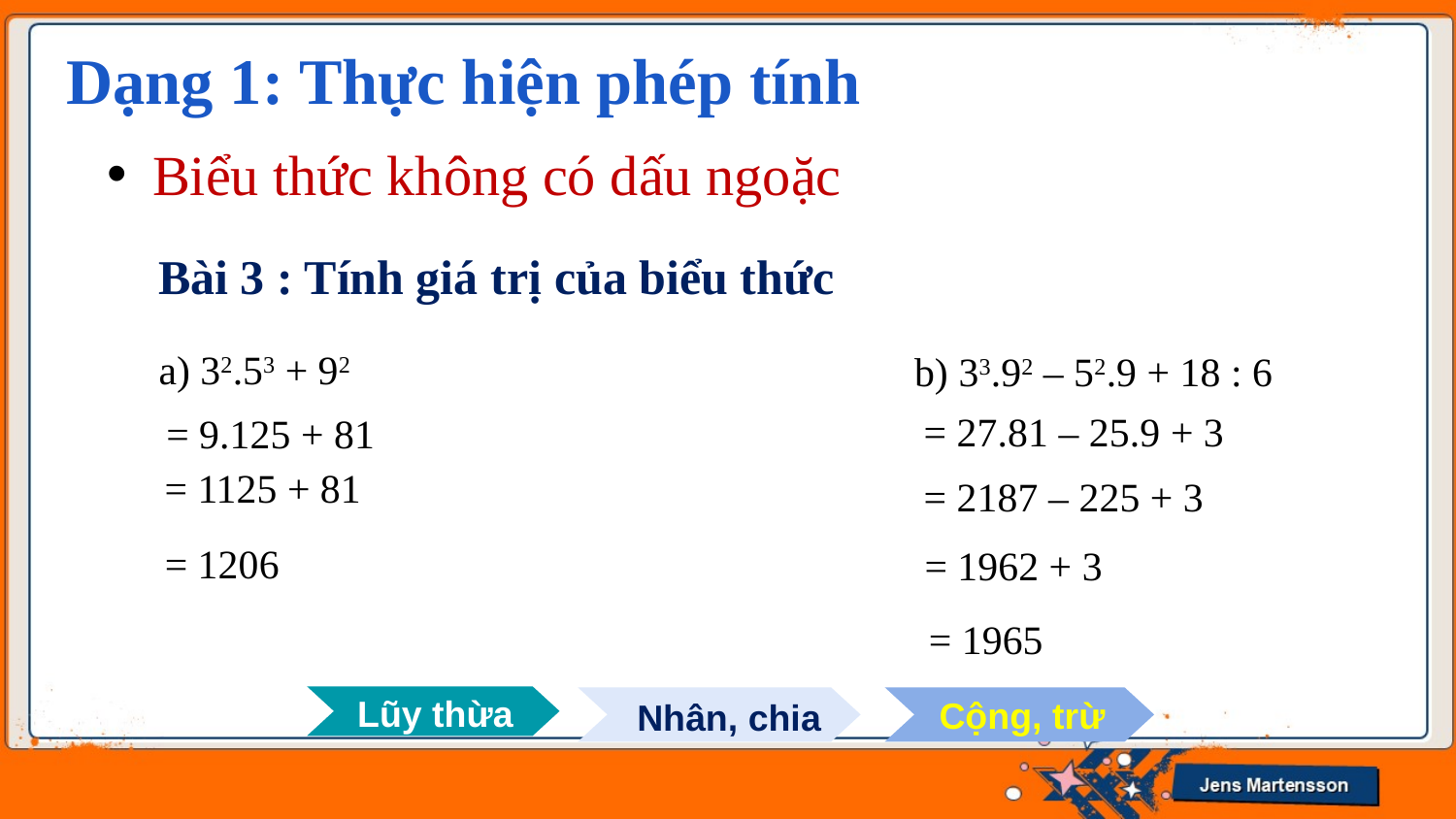

Dạng 1: Thực hiện phép tính
Biểu thức không có dấu ngoặc
Bài 3 : Tính giá trị của biểu thức
a) 32.53 + 92
b) 33.92 – 52.9 + 18 : 6
= 9.125 + 81
= 27.81 – 25.9 + 3
= 1125 + 81
= 2187 – 225 + 3
= 1206
= 1962 + 3
= 1965
Lũy thừa
Cộng, trừ
Nhân, chia